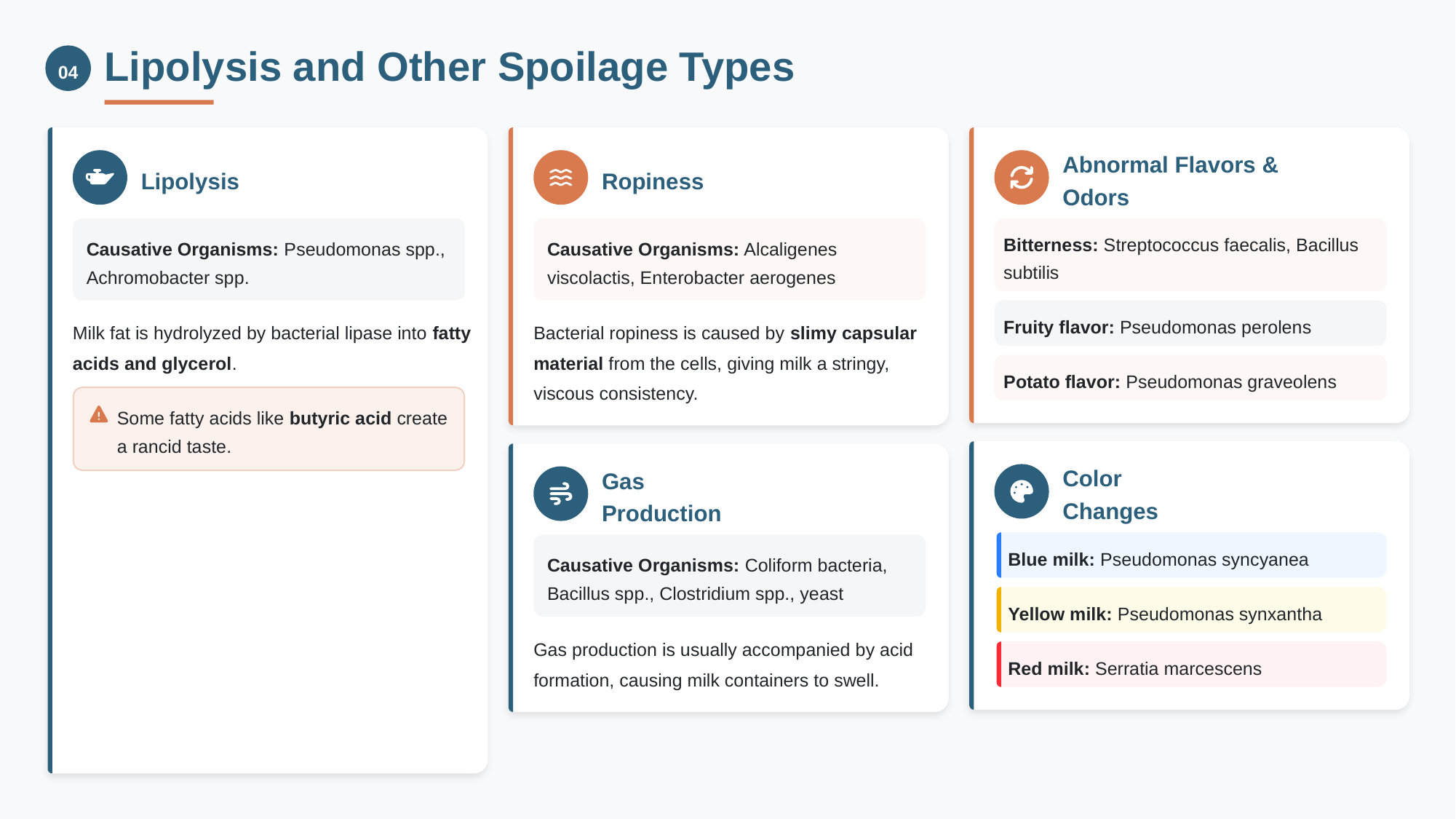

04

Lipolysis and Other Spoilage Types

Lipolysis
Ropiness
Abnormal Flavors & Odors

Bitterness: Streptococcus faecalis, Bacillus subtilis
Causative Organisms: Pseudomonas spp., Achromobacter spp.
Causative Organisms: Alcaligenes viscolactis, Enterobacter aerogenes

Fruity flavor: Pseudomonas perolens
Milk fat is hydrolyzed by bacterial lipase into fatty acids and glycerol.
Bacterial ropiness is caused by slimy capsular material from the cells, giving milk a stringy, viscous consistency.

Potato flavor: Pseudomonas graveolens

Some fatty acids like butyric acid create a rancid taste.

Color Changes
Gas Production

Blue milk: Pseudomonas syncyanea
Causative Organisms: Coliform bacteria, Bacillus spp., Clostridium spp., yeast

Yellow milk: Pseudomonas synxantha
Gas production is usually accompanied by acid formation, causing milk containers to swell.

Red milk: Serratia marcescens